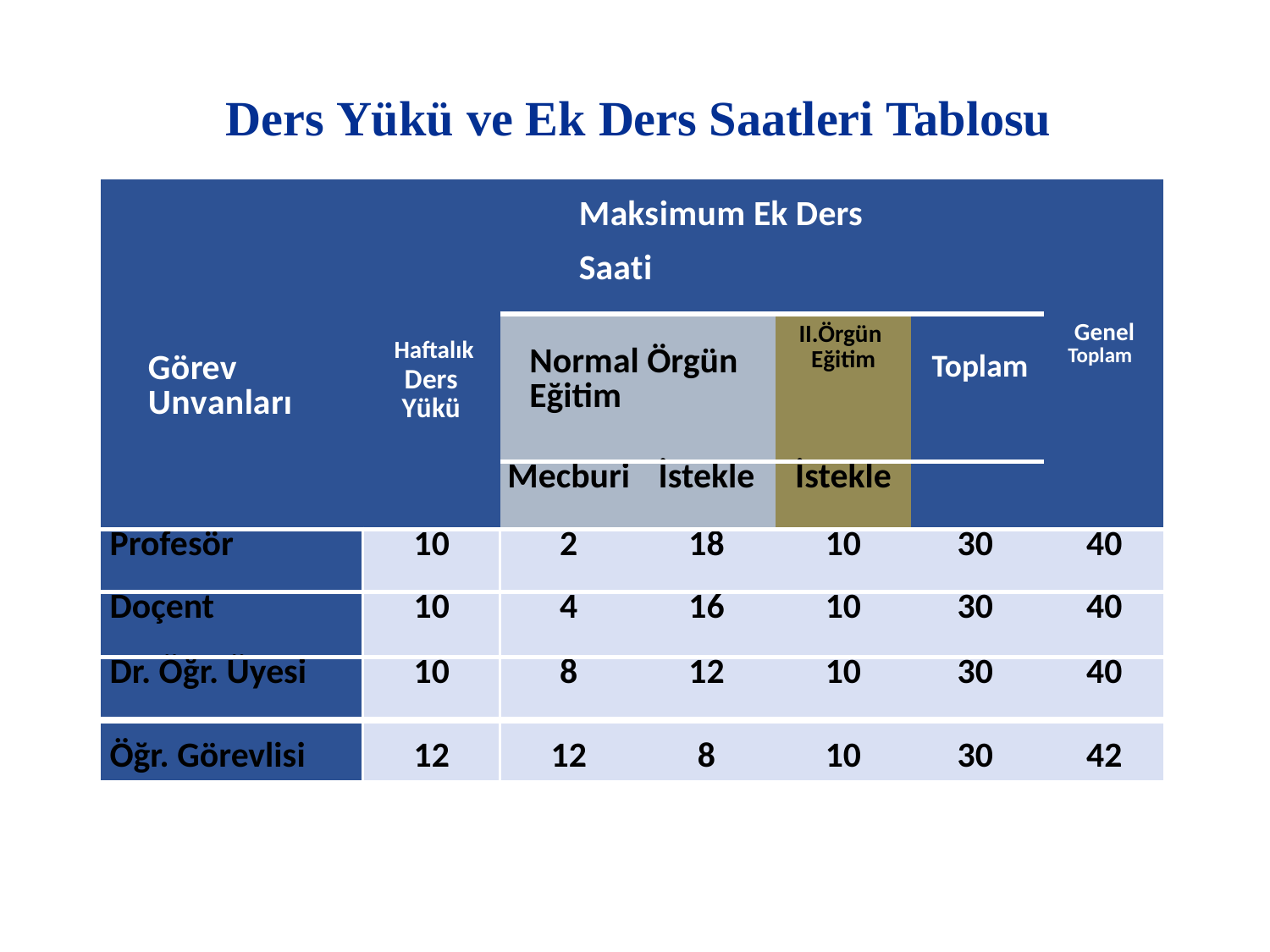

# Ders Yükü ve Ek Ders Saatleri Tablosu
|  |  | Maksimum Ek Ders Saati |  |  |  |  |
| --- | --- | --- | --- | --- | --- | --- |
| Görev Unvanları | Haftalık Ders Yükü | Normal Örgün Eğitim |  | II.Örgün Eğitim | Toplam | Genel Toplam |
|  |  | Mecburi | İstekle | İstekle |  |  |
| Profesör | 10 | 2 | 18 | 10 | 30 | 40 |
| Doçent | 10 | 4 | 16 | 10 | 30 | 40 |
| Dr. Öğr. Üyesi | 10 | 8 | 12 | 10 | 30 | 40 |
| Öğr. Görevlisi | 12 | 12 | 8 | 10 | 30 | 42 |